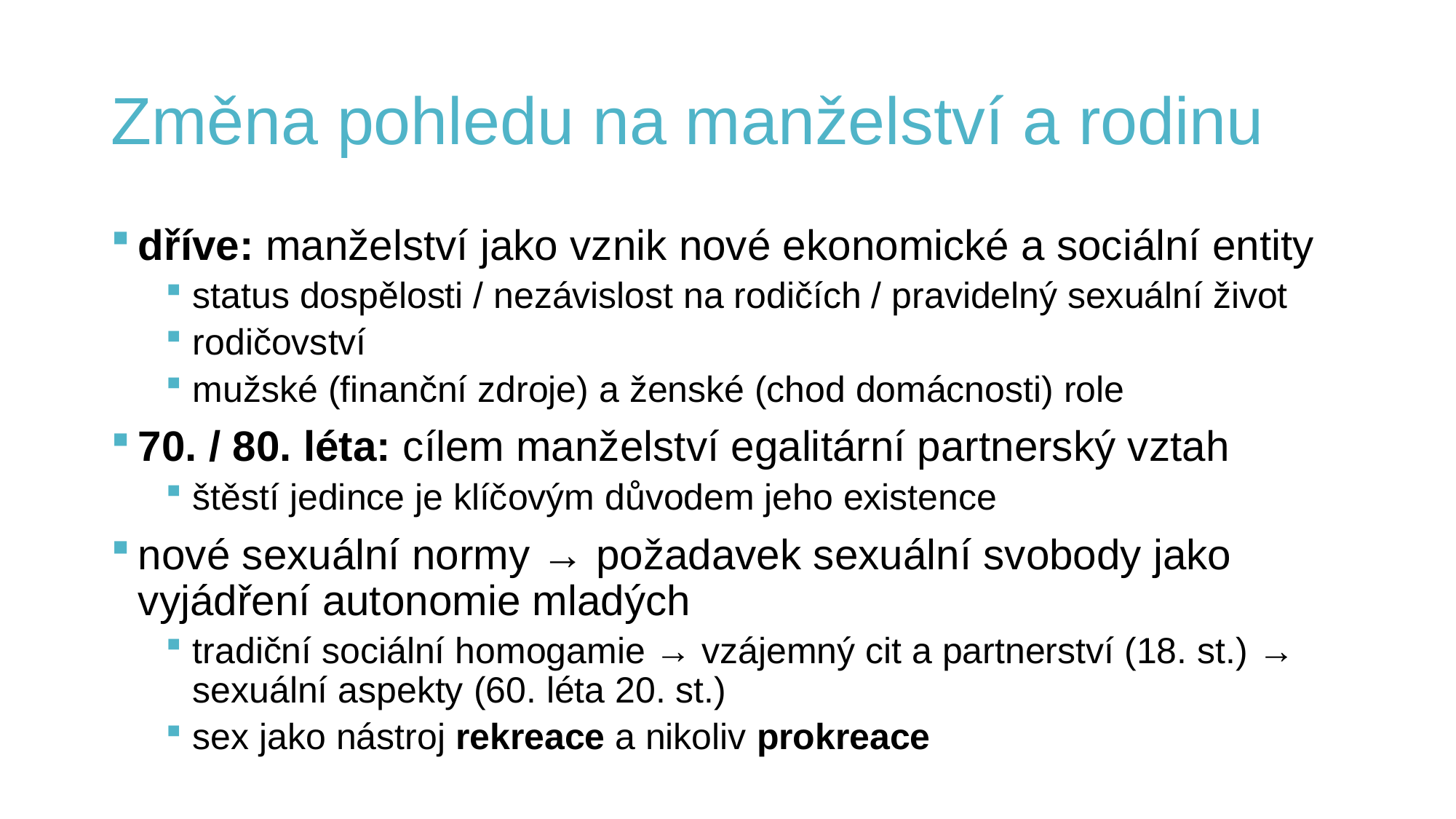

# Změna pohledu na manželství a rodinu
dříve: manželství jako vznik nové ekonomické a sociální entity
status dospělosti / nezávislost na rodičích / pravidelný sexuální život
rodičovství
mužské (finanční zdroje) a ženské (chod domácnosti) role
70. / 80. léta: cílem manželství egalitární partnerský vztah
štěstí jedince je klíčovým důvodem jeho existence
nové sexuální normy → požadavek sexuální svobody jako vyjádření autonomie mladých
tradiční sociální homogamie → vzájemný cit a partnerství (18. st.) → sexuální aspekty (60. léta 20. st.)
sex jako nástroj rekreace a nikoliv prokreace